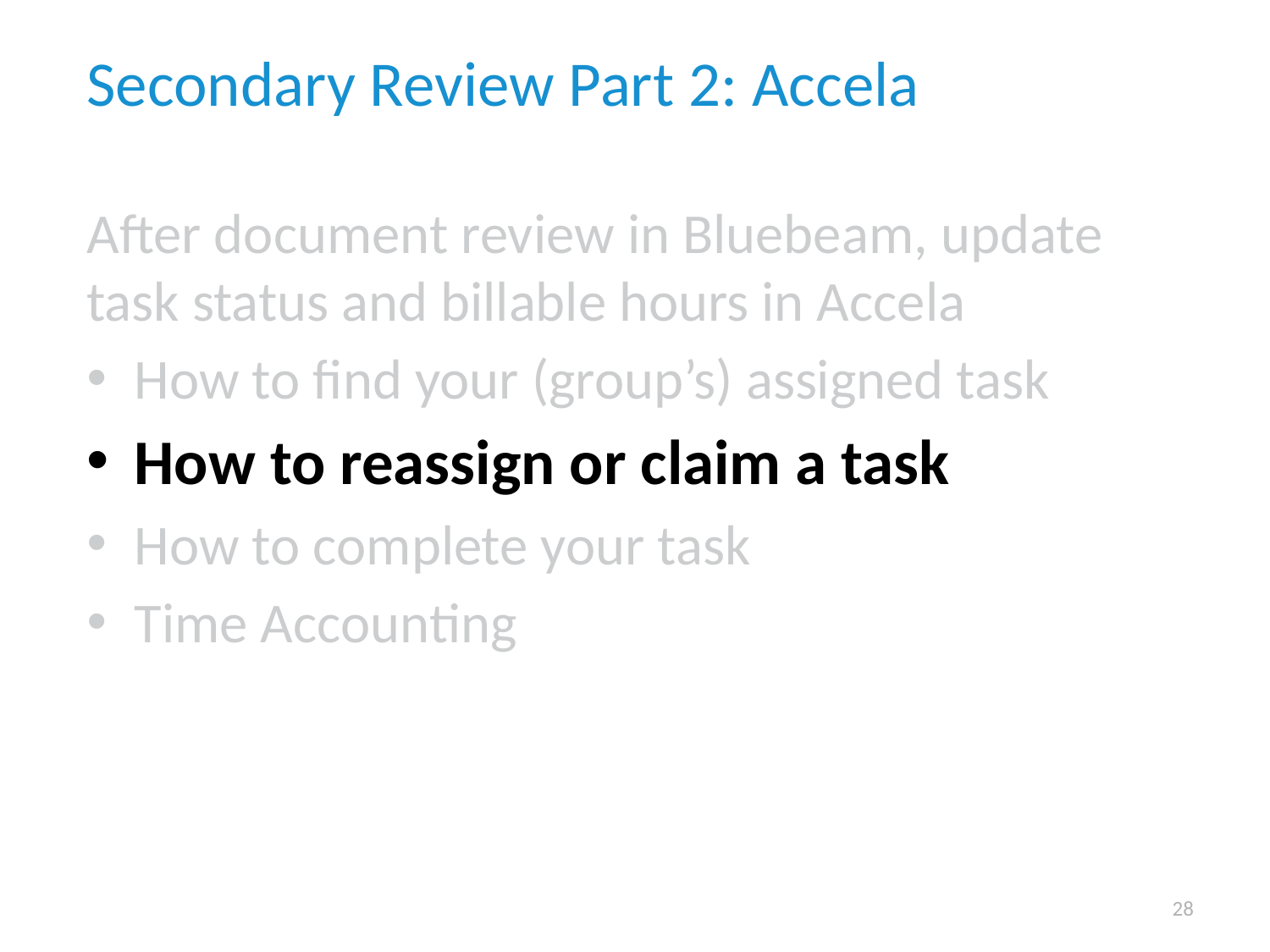

# Secondary Review Part 2: Accela
After document review in Bluebeam, update task status and billable hours in Accela
How to find your (group’s) assigned task
How to reassign or claim a task
How to complete your task
Time Accounting

28